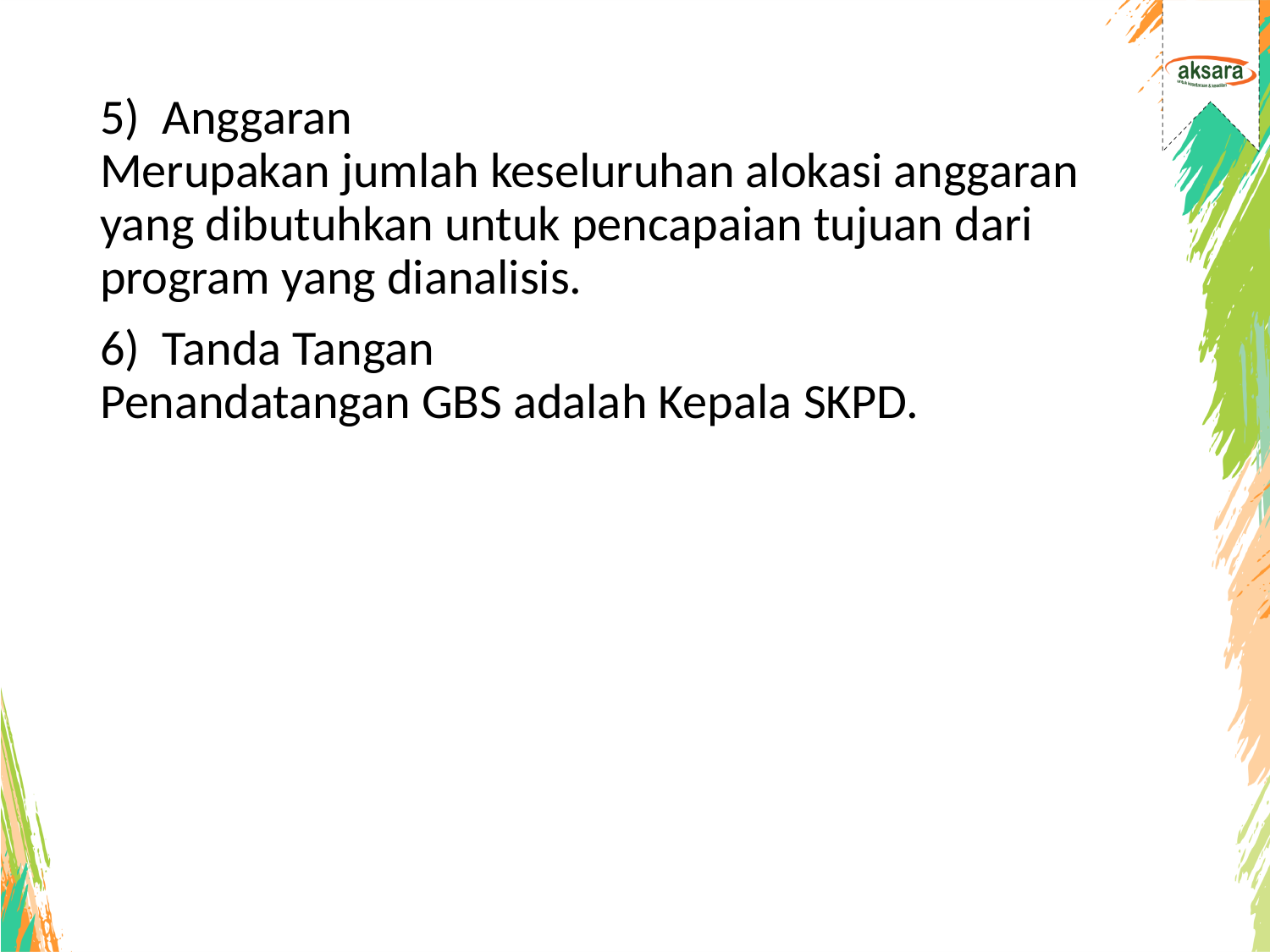

5)  Anggaran
Merupakan jumlah keseluruhan alokasi anggaran yang dibutuhkan untuk pencapaian tujuan dari program yang dianalisis.
6)  Tanda Tangan
Penandatangan GBS adalah Kepala SKPD.